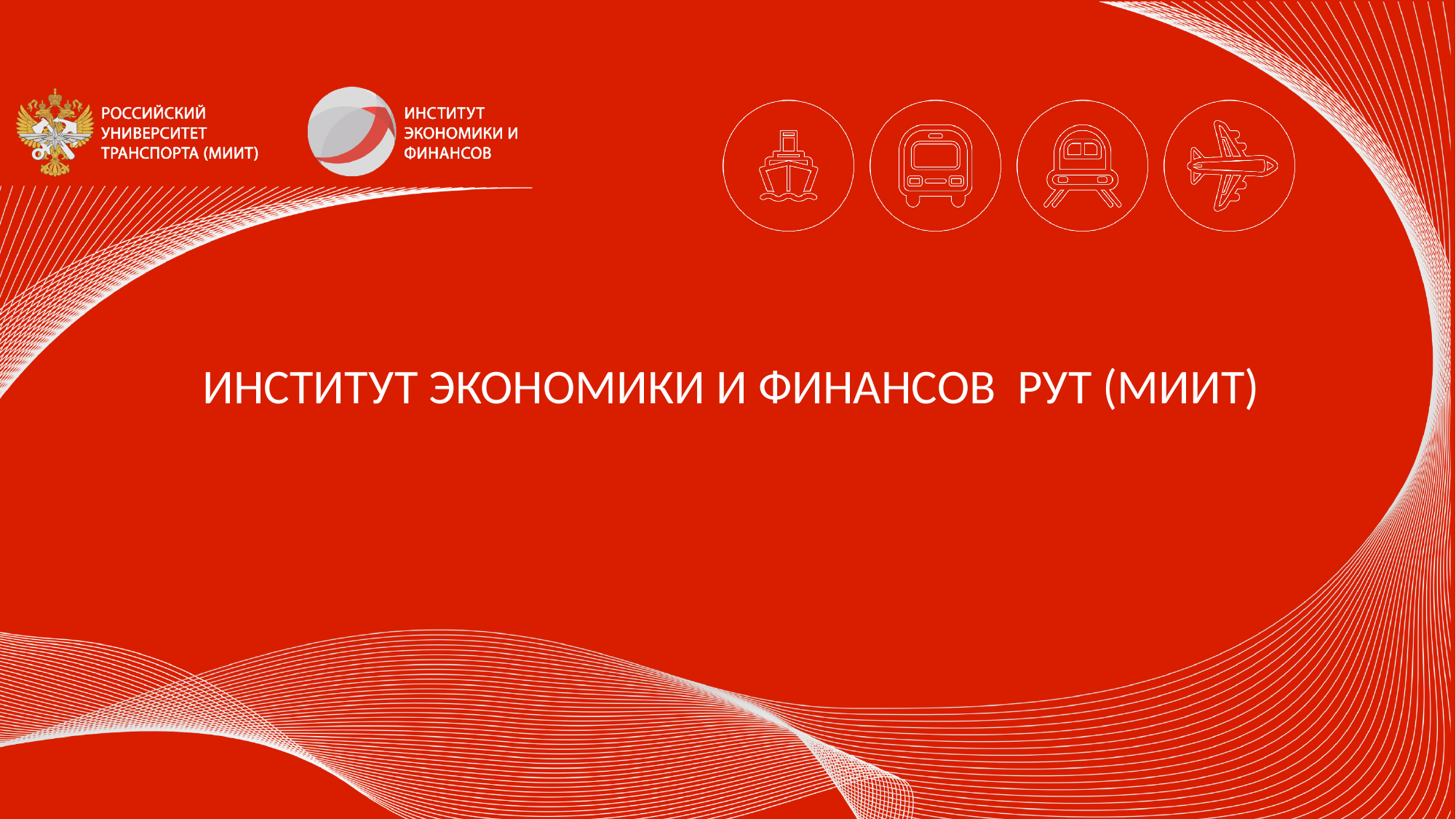

# Институт экономики и финансов  РУТ (МИИТ)